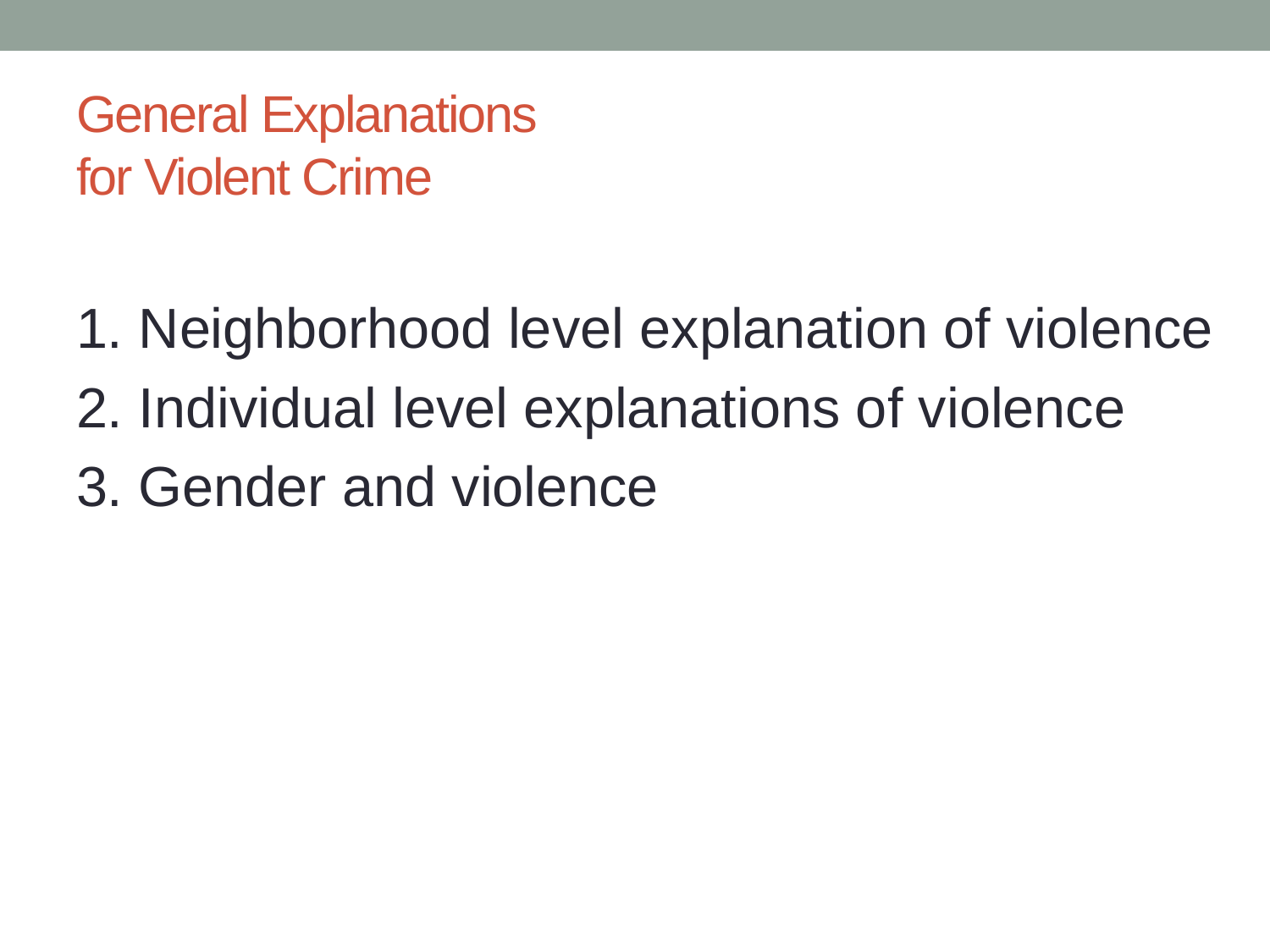

# General Explanations for Violent Crime
1. Neighborhood level explanation of violence
2. Individual level explanations of violence
3. Gender and violence